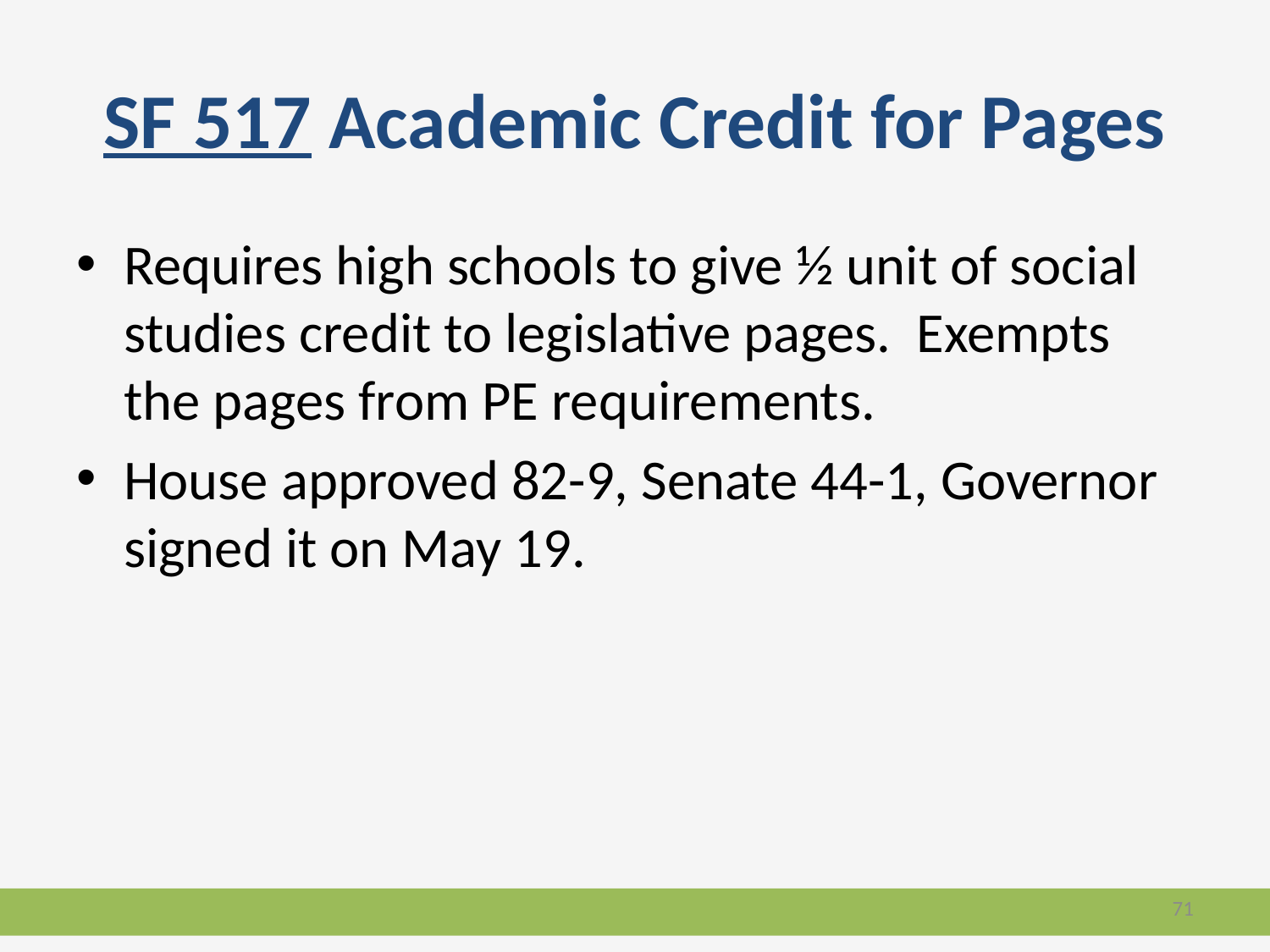

# SF 517 Academic Credit for Pages
Requires high schools to give ½ unit of social studies credit to legislative pages.  Exempts the pages from PE requirements.
House approved 82-9, Senate 44-1, Governor signed it on May 19.
71